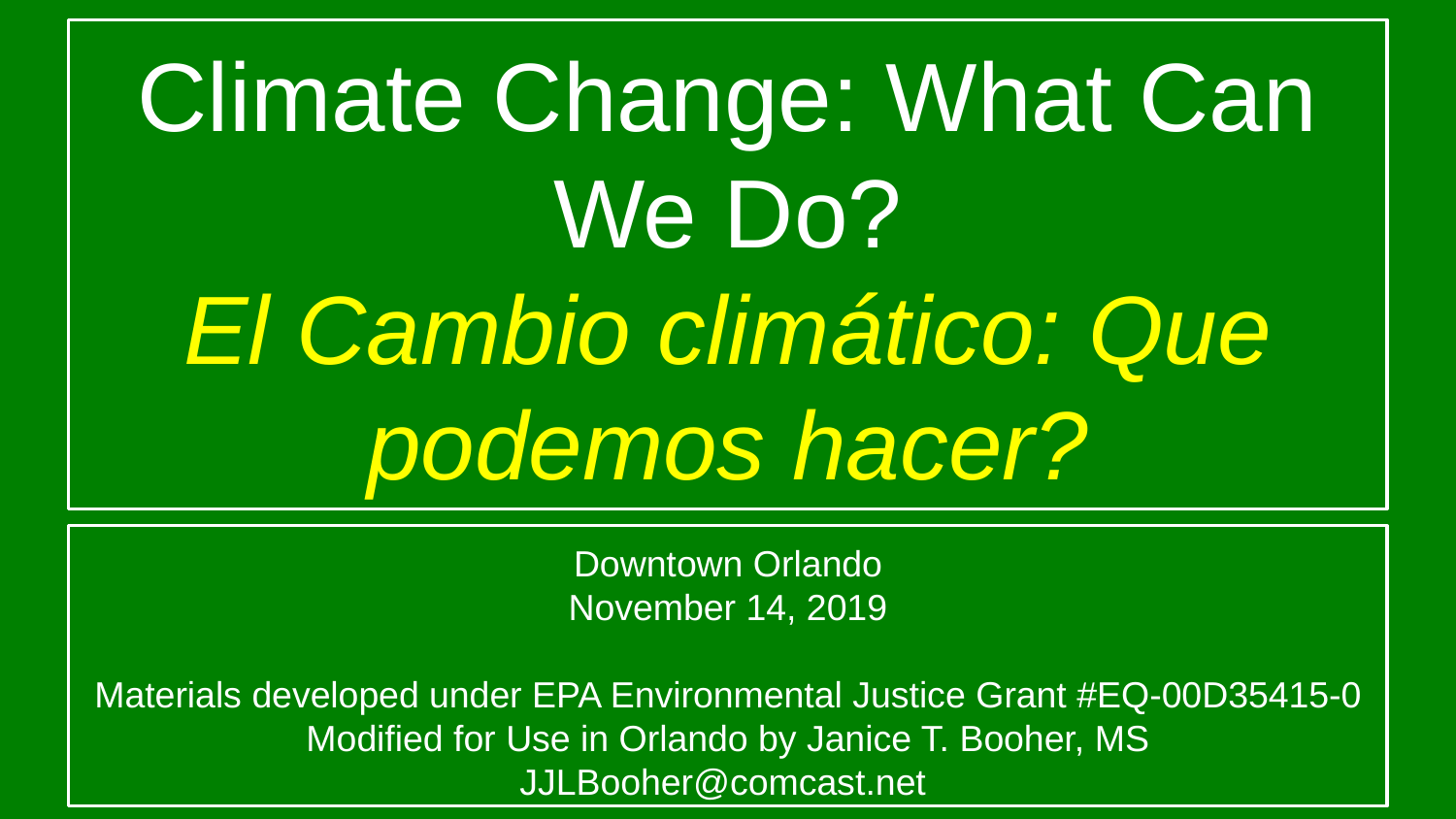

Climate Change: What Can We Do?
El Cambio climático: Que podemos hacer?
Downtown Orlando
November 14, 2019

Materials developed under EPA Environmental Justice Grant #EQ-00D35415-0
Modified for Use in Orlando by Janice T. Booher, MS
JJLBooher@comcast.net